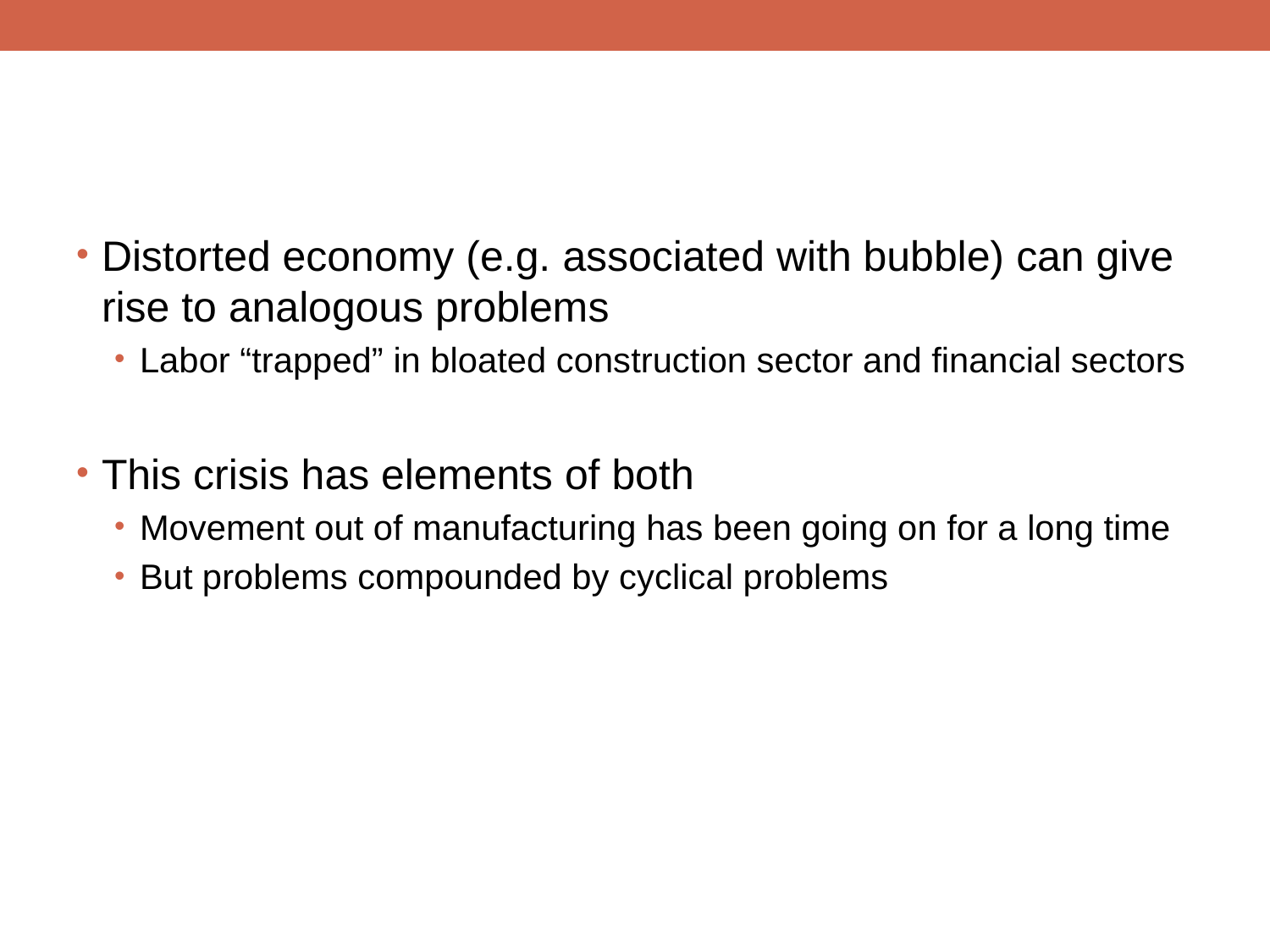

#
Distorted economy (e.g. associated with bubble) can give rise to analogous problems
Labor “trapped” in bloated construction sector and financial sectors

This crisis has elements of both
Movement out of manufacturing has been going on for a long time
But problems compounded by cyclical problems